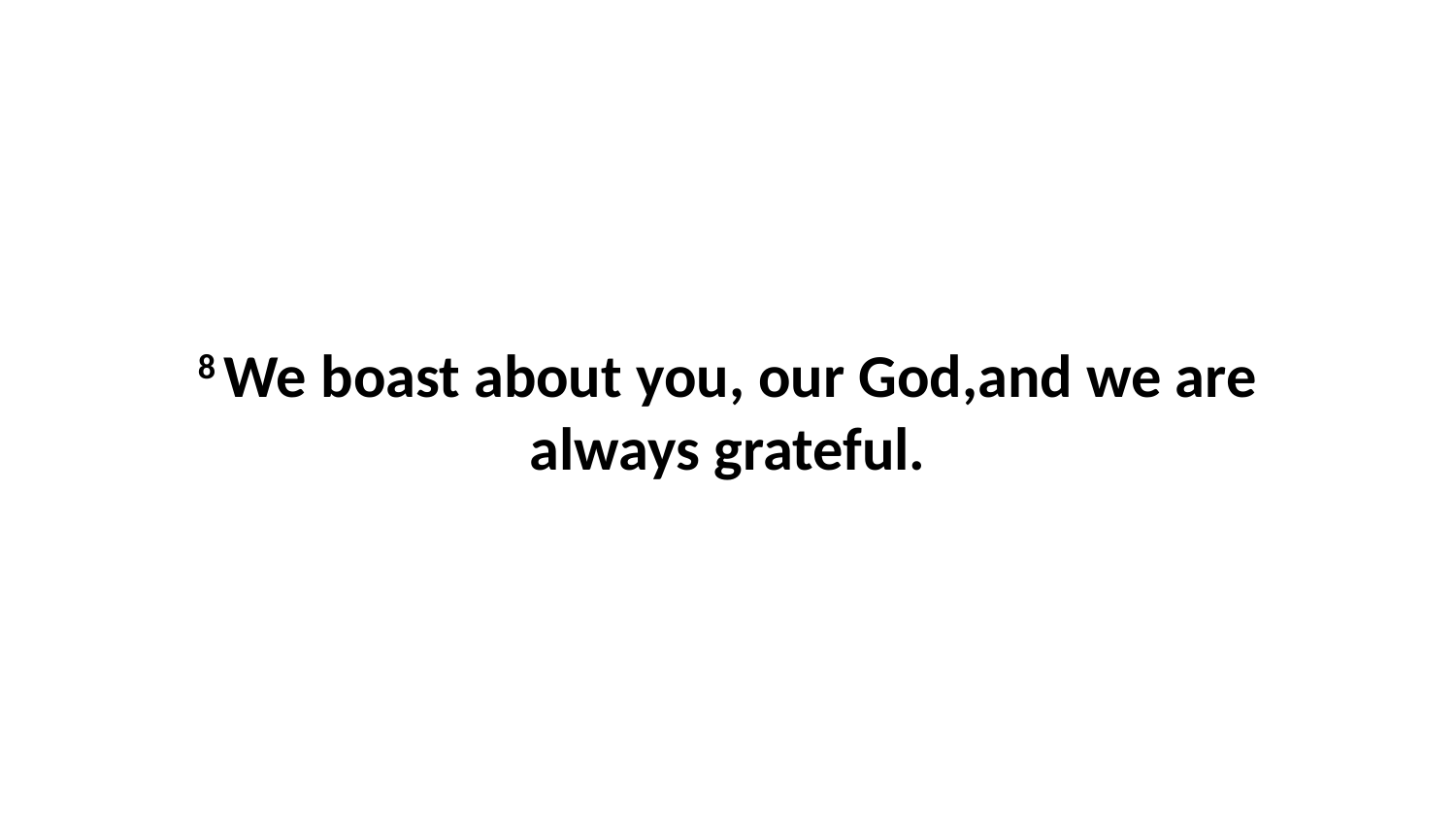

8 We boast about you, our God,and we are always grateful.